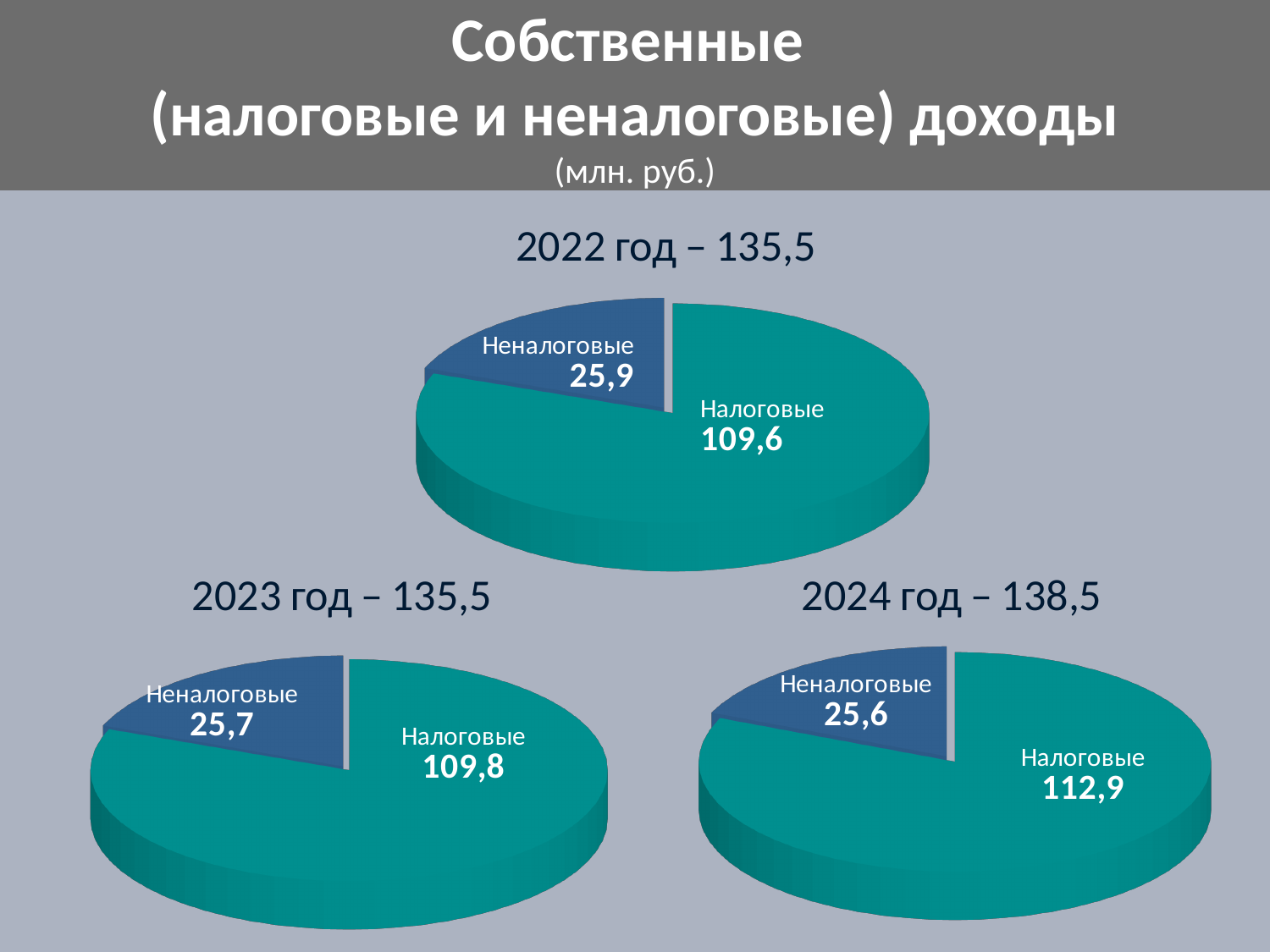

Собственные
(налоговые и неналоговые) доходы
(млн. руб.)

[unsupported chart]

[unsupported chart]

[unsupported chart]